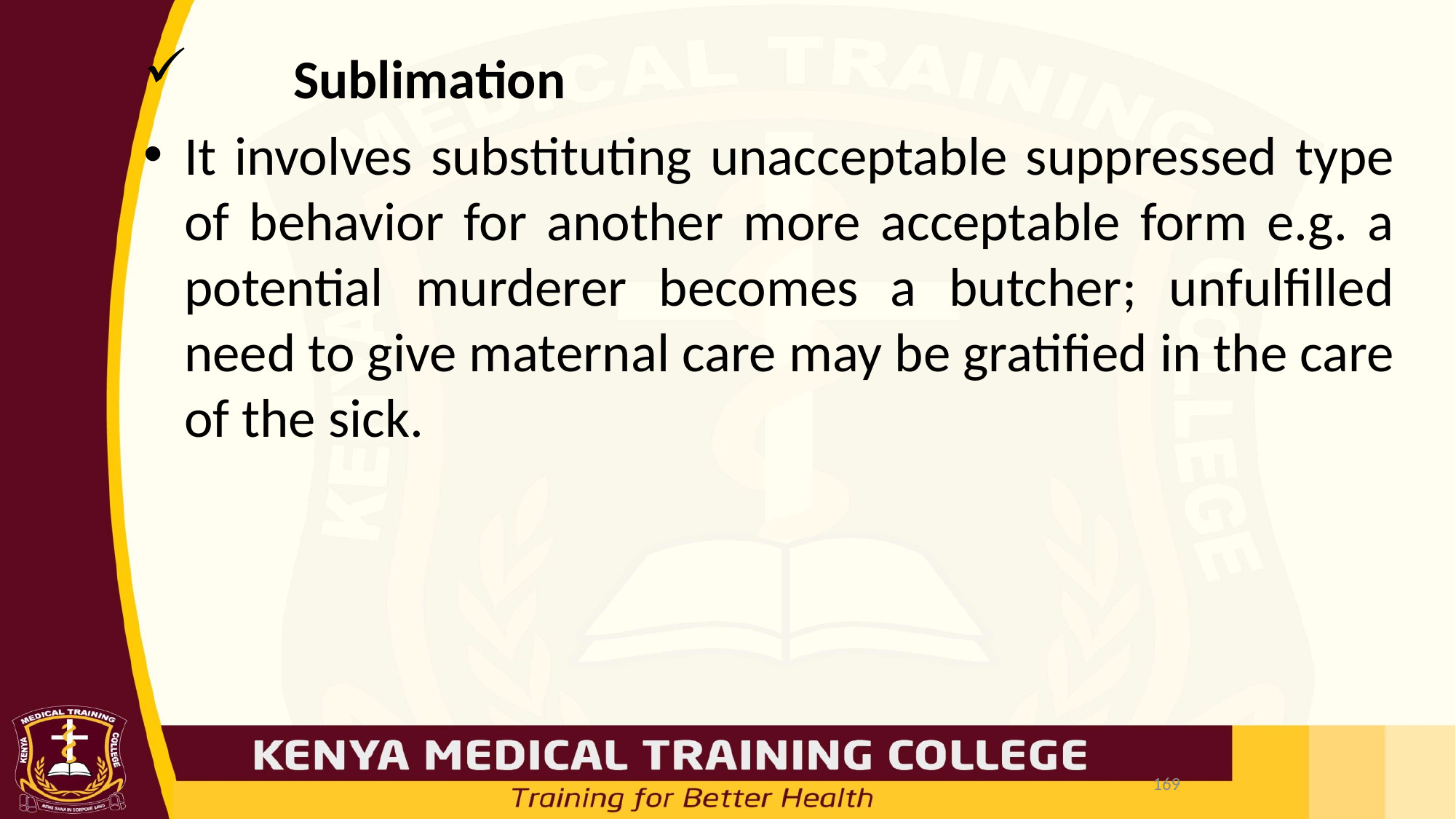

Sublimation
It involves substituting unacceptable suppressed type of behavior for another more acceptable form e.g. a potential murderer becomes a butcher; unfulfilled need to give maternal care may be gratified in the care of the sick.

169